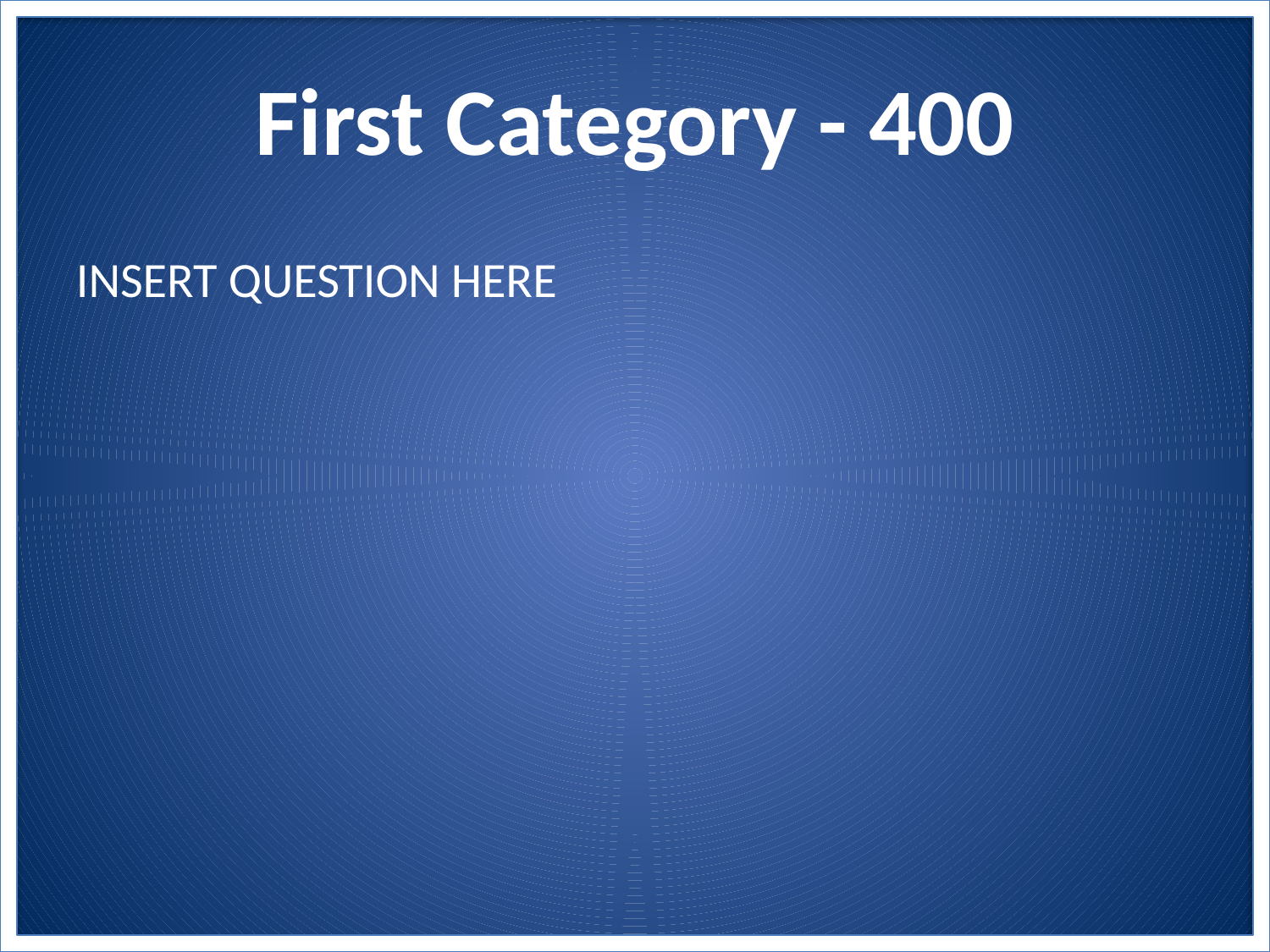

# First Category - 400
INSERT QUESTION HERE